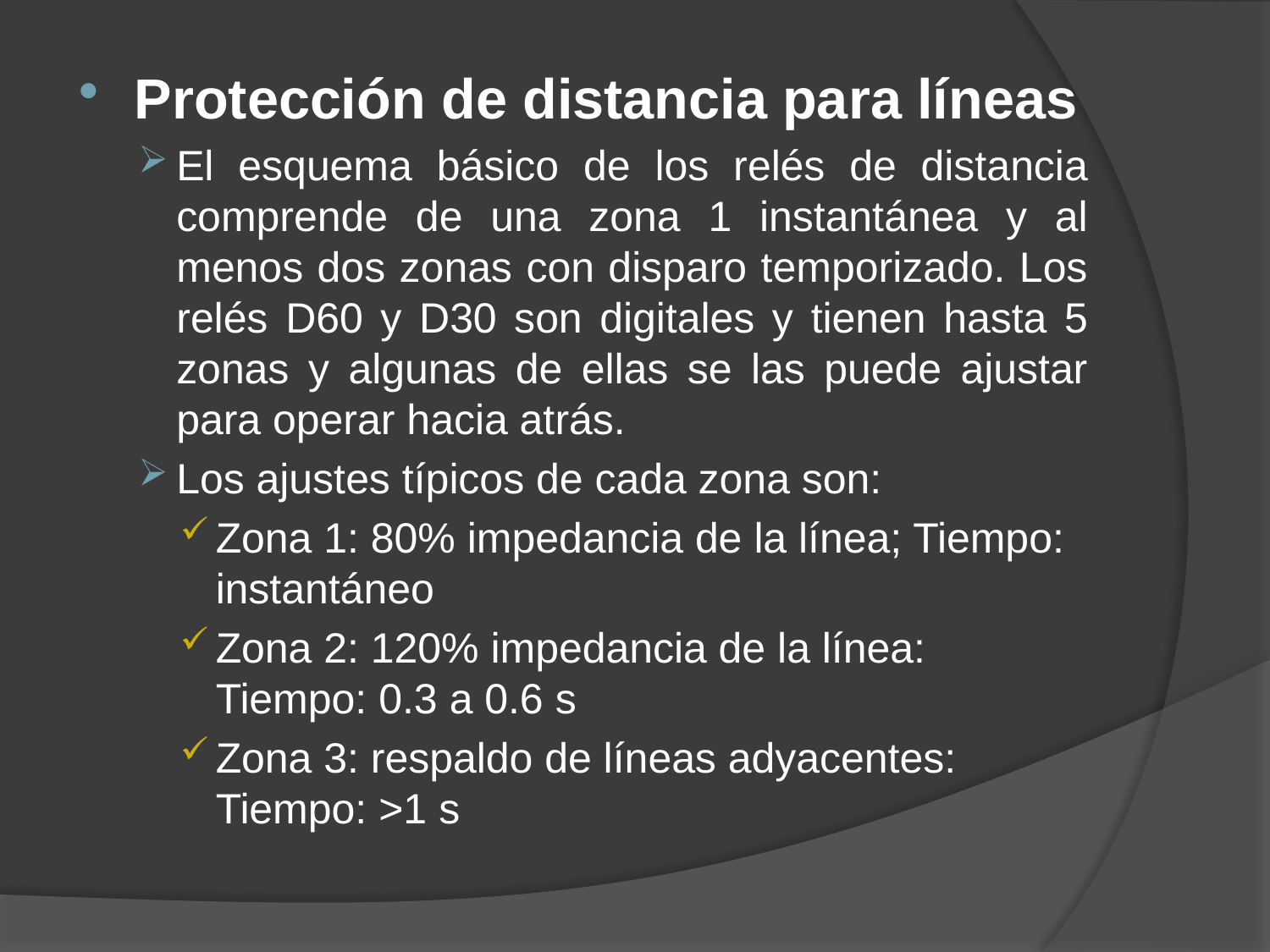

Protección de distancia para líneas
El esquema básico de los relés de distancia comprende de una zona 1 instantánea y al menos dos zonas con disparo temporizado. Los relés D60 y D30 son digitales y tienen hasta 5 zonas y algunas de ellas se las puede ajustar para operar hacia atrás.
Los ajustes típicos de cada zona son:
Zona 1: 80% impedancia de la línea; Tiempo: instantáneo
Zona 2: 120% impedancia de la línea: Tiempo: 0.3 a 0.6 s
Zona 3: respaldo de líneas adyacentes: Tiempo: >1 s